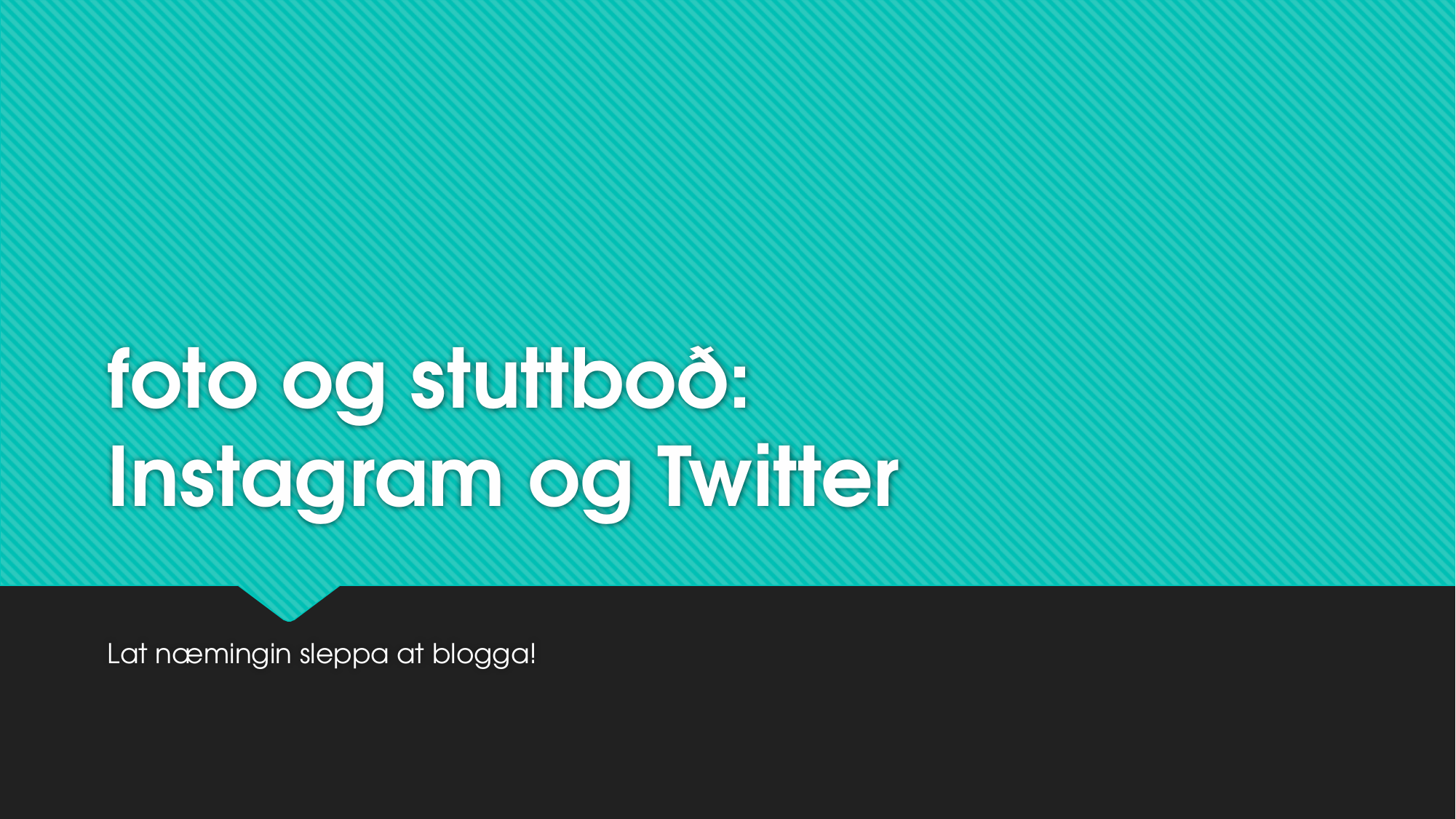

# foto og stuttboð: Instagram og Twitter
Lat næmingin sleppa at blogga!